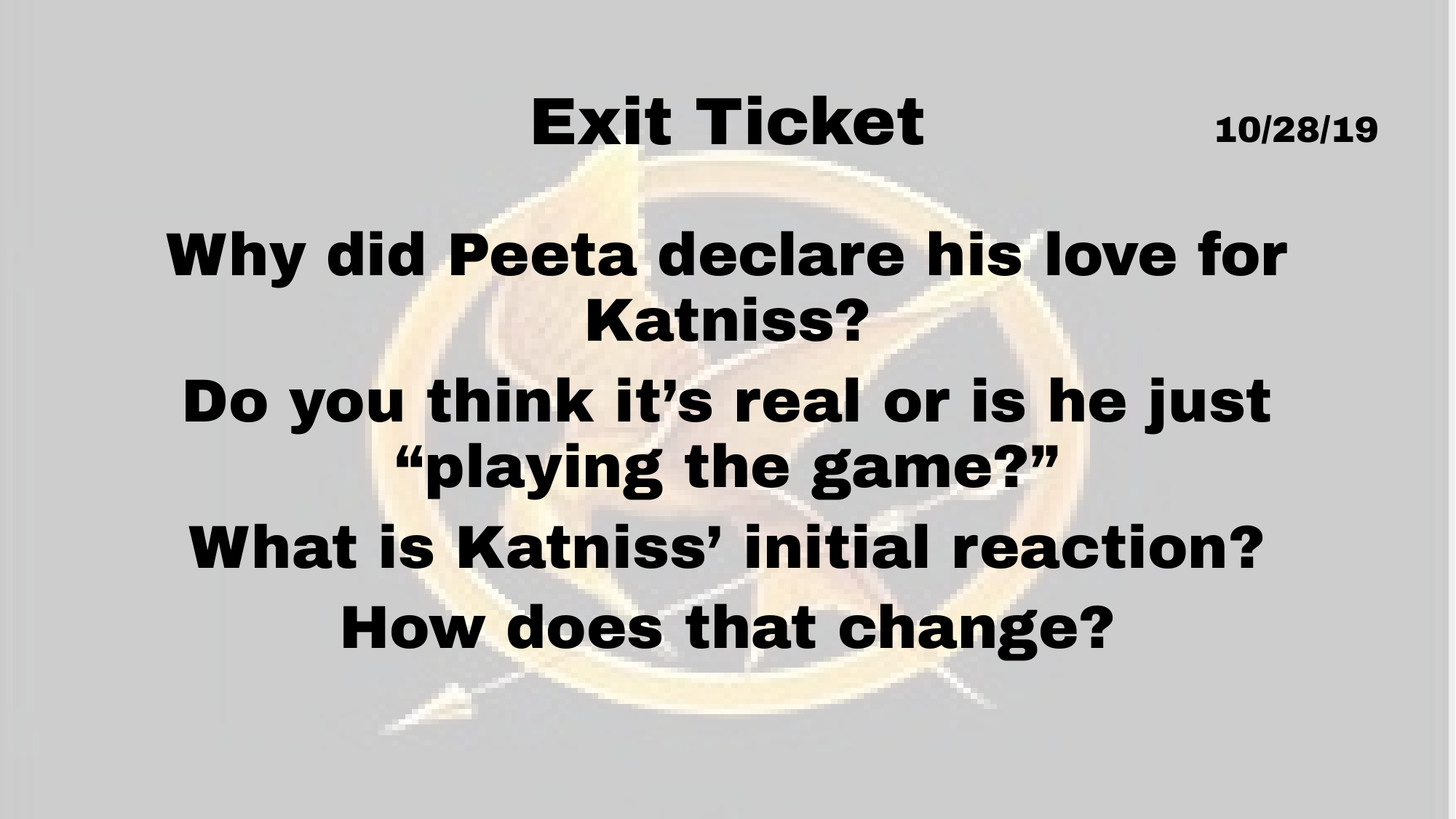

# Exit Ticket
10/28/19
Why did Peeta declare his love for Katniss?
Do you think it’s real or is he just “playing the game?”
What is Katniss’ initial reaction?
How does that change?